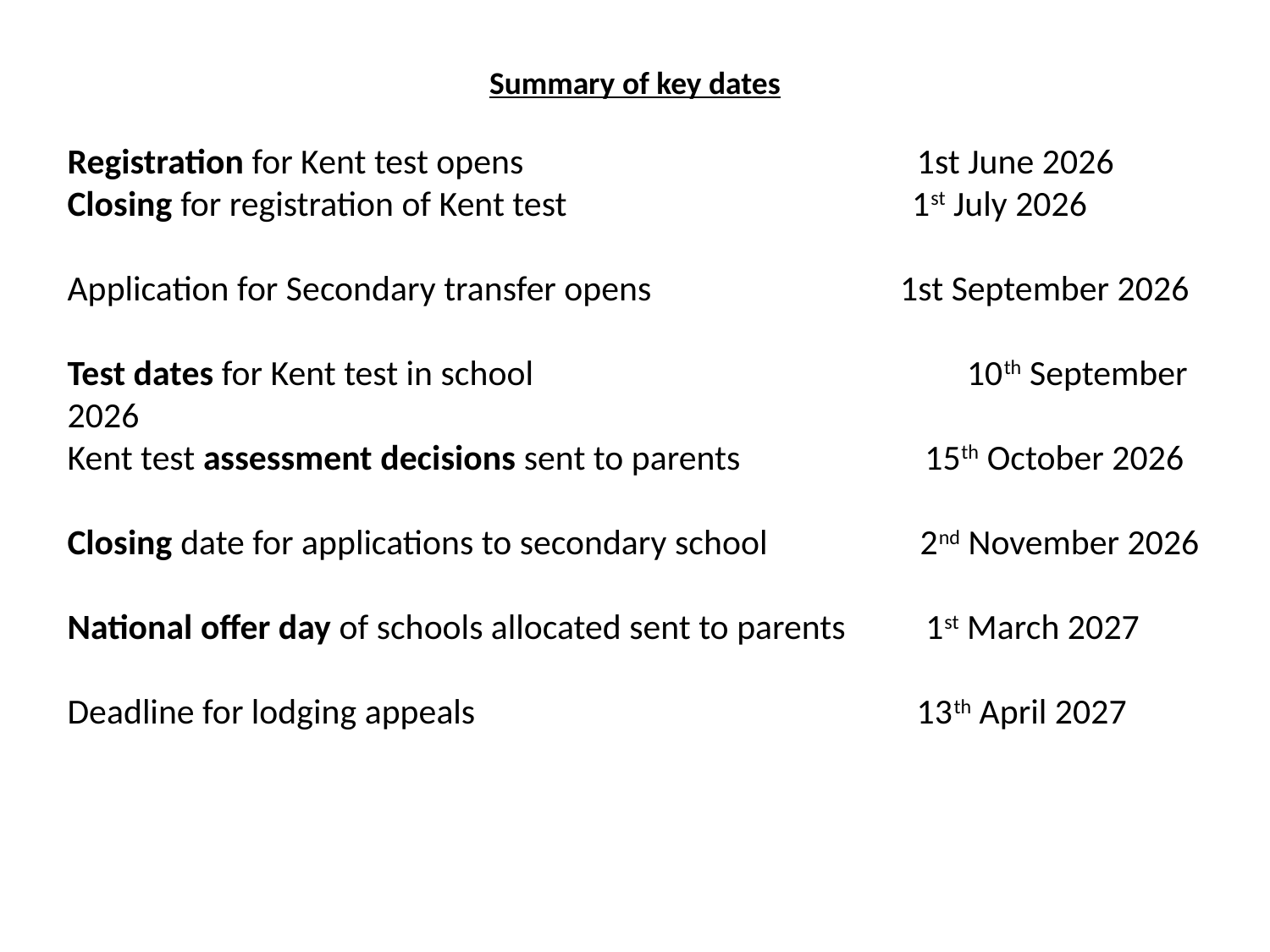

Summary of key dates

Registration for Kent test opens                                                 1st June 2026
Closing for registration of Kent test                                           1st July 2026

Application for Secondary transfer opens                               1st September 2026

Test dates for Kent test in school                                                      10th September 2026
Kent test assessment decisions sent to parents                       15th October 2026

Closing date for applications to secondary school                   2nd November 2026

National offer day of schools allocated sent to parents          1st March 2027

Deadline for lodging appeals                                                       13th April 2027

#